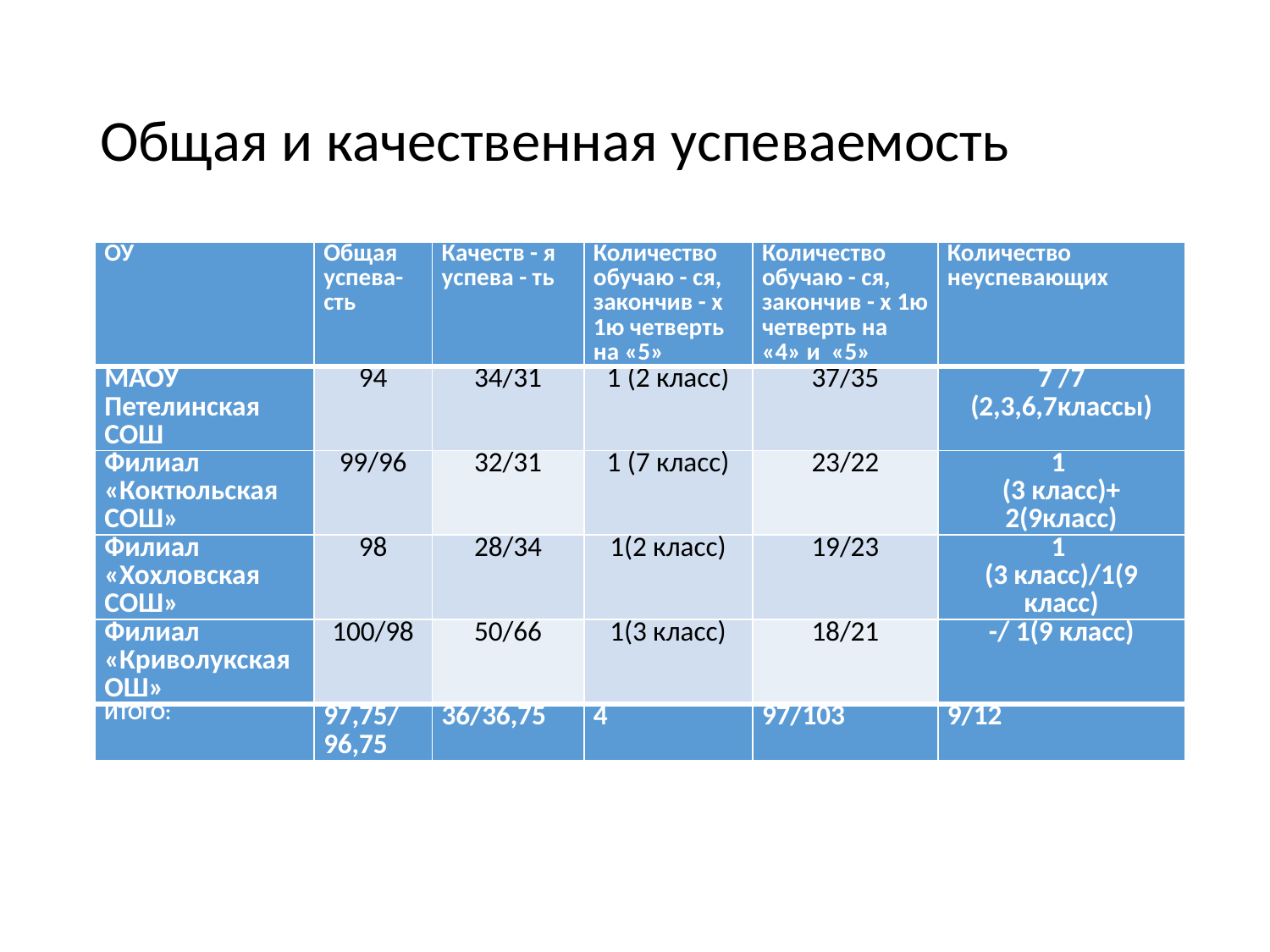

# Общая и качественная успеваемость
| ОУ | Общая успева-сть | Качеств - я успева - ть | Количество обучаю - ся, закончив - х 1ю четверть на «5» | Количество обучаю - ся, закончив - х 1ю четверть на «4» и «5» | Количество неуспевающих |
| --- | --- | --- | --- | --- | --- |
| МАОУ Петелинская СОШ | 94 | 34/31 | 1 (2 класс) | 37/35 | 7 /7 (2,3,6,7классы) |
| Филиал «Коктюльская СОШ» | 99/96 | 32/31 | 1 (7 класс) | 23/22 | 1 (3 класс)+ 2(9класс) |
| Филиал «Хохловская СОШ» | 98 | 28/34 | 1(2 класс) | 19/23 | 1 (3 класс)/1(9 класс) |
| Филиал «Криволукская ОШ» | 100/98 | 50/66 | 1(3 класс) | 18/21 | -/ 1(9 класс) |
| ИТОГО: | 97,75/ 96,75 | 36/36,75 | 4 | 97/103 | 9/12 |